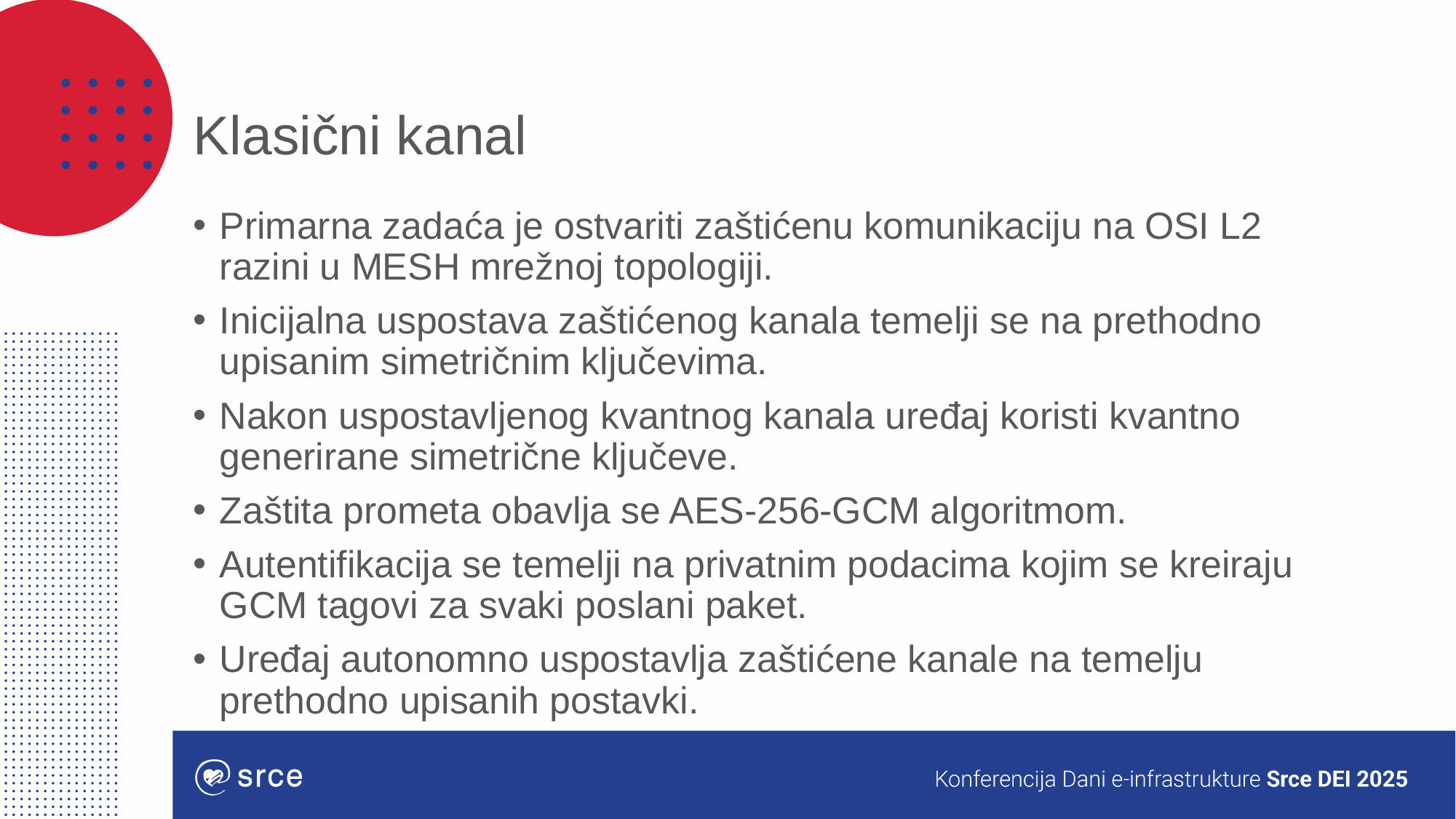

# Klasični kanal
Primarna zadaća je ostvariti zaštićenu komunikaciju na OSI L2 razini u MESH mrežnoj topologiji.
Inicijalna uspostava zaštićenog kanala temelji se na prethodno upisanim simetričnim ključevima.
Nakon uspostavljenog kvantnog kanala uređaj koristi kvantno generirane simetrične ključeve.
Zaštita prometa obavlja se AES-256-GCM algoritmom.
Autentifikacija se temelji na privatnim podacima kojim se kreiraju GCM tagovi za svaki poslani paket.
Uređaj autonomno uspostavlja zaštićene kanale na temelju prethodno upisanih postavki.